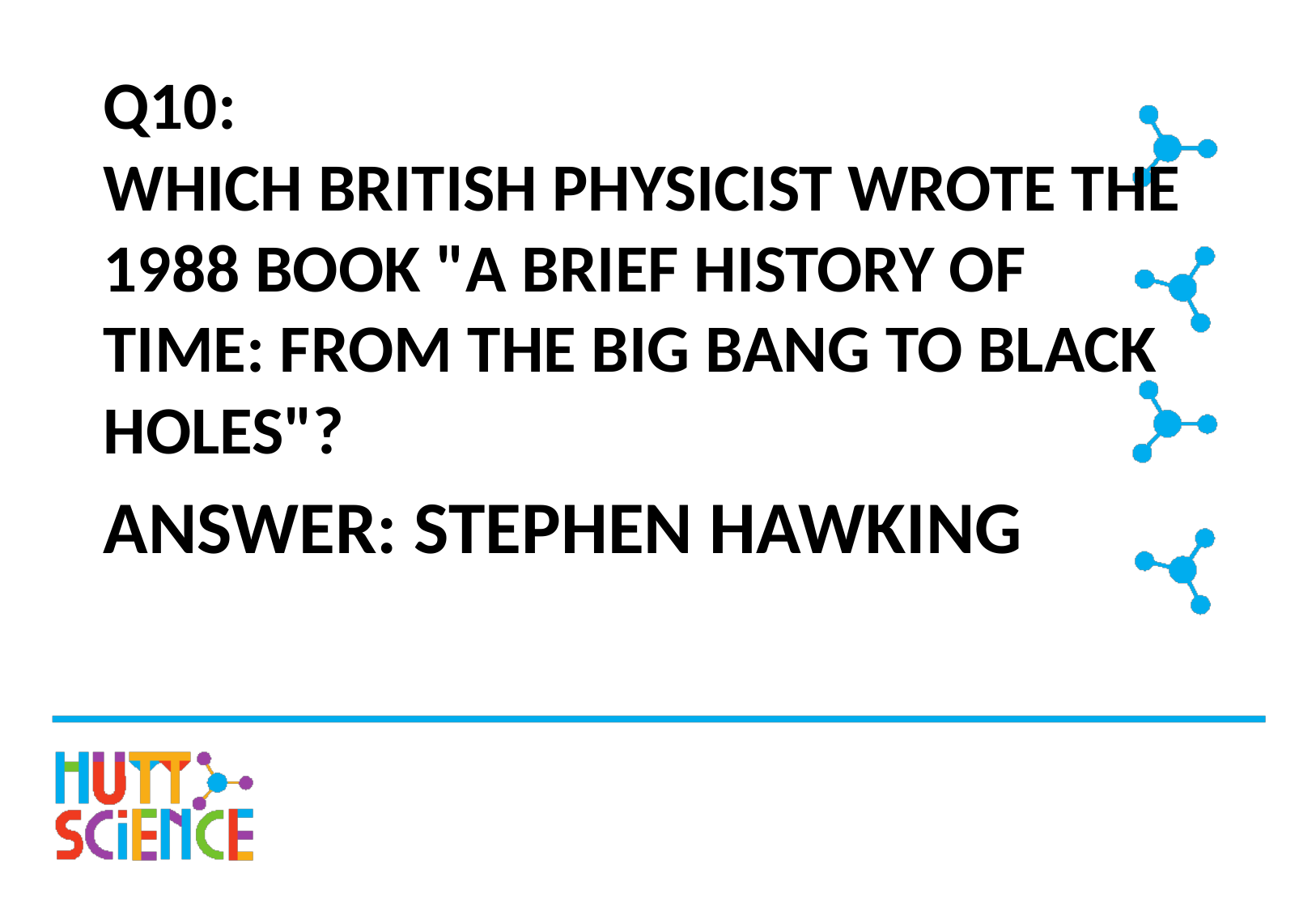

# Q10: WHICH BRITISH PHYSICIST WROTE THE 1988 BOOK "A BRIEF HISTORY OF TIME: FROM THE BIG BANG TO BLACK HOLES"?
ANSWER: STEPHEN HAWKING